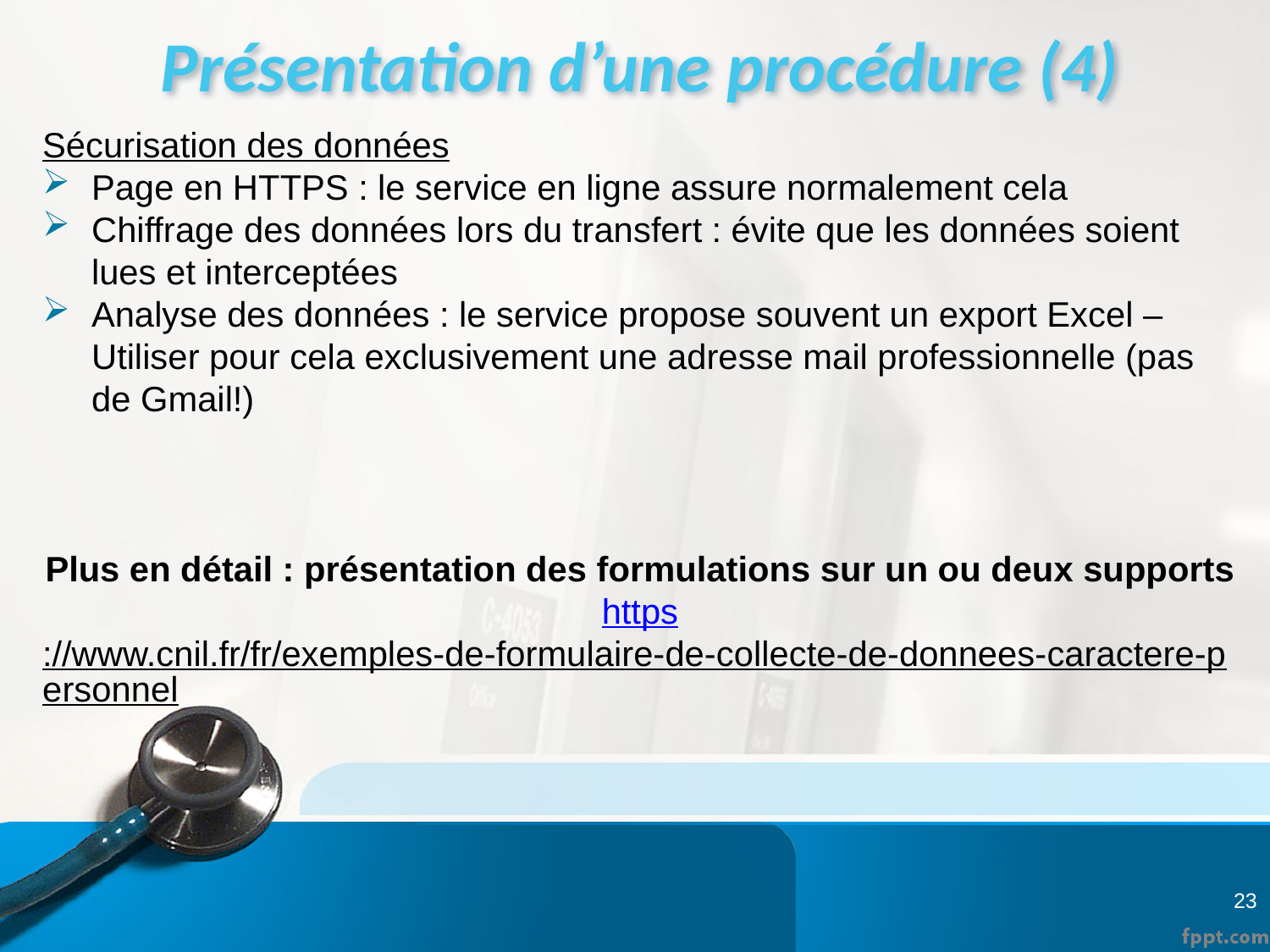

# Présentation d’une procédure (4)
Sécurisation des données
Page en HTTPS : le service en ligne assure normalement cela
Chiffrage des données lors du transfert : évite que les données soient lues et interceptées
Analyse des données : le service propose souvent un export Excel – Utiliser pour cela exclusivement une adresse mail professionnelle (pas de Gmail!)

Plus en détail : présentation des formulations sur un ou deux supports
https://www.cnil.fr/fr/exemples-de-formulaire-de-collecte-de-donnees-caractere-personnel

23